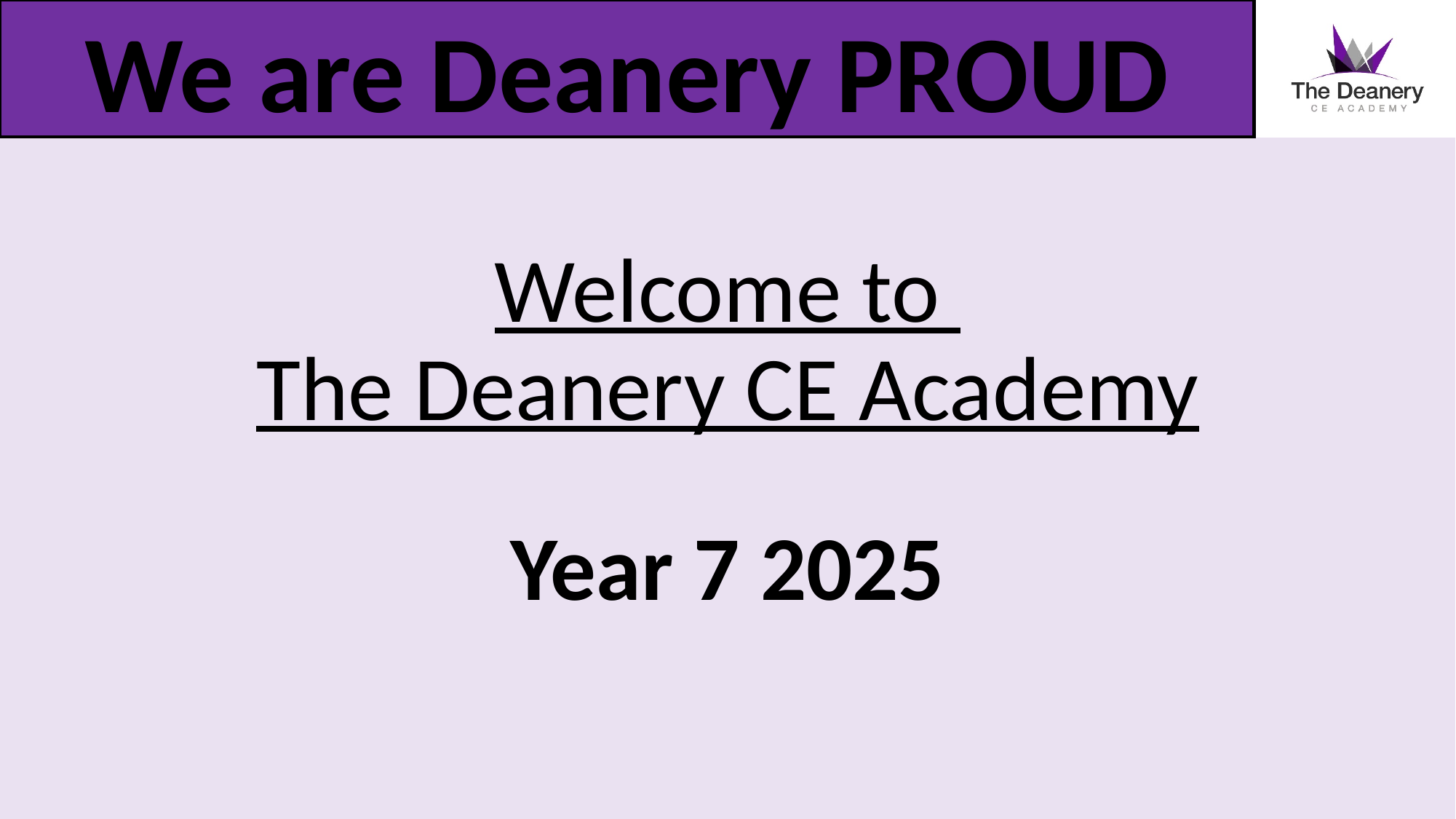

# Welcome to The Deanery CE Academy
Year 7 2025